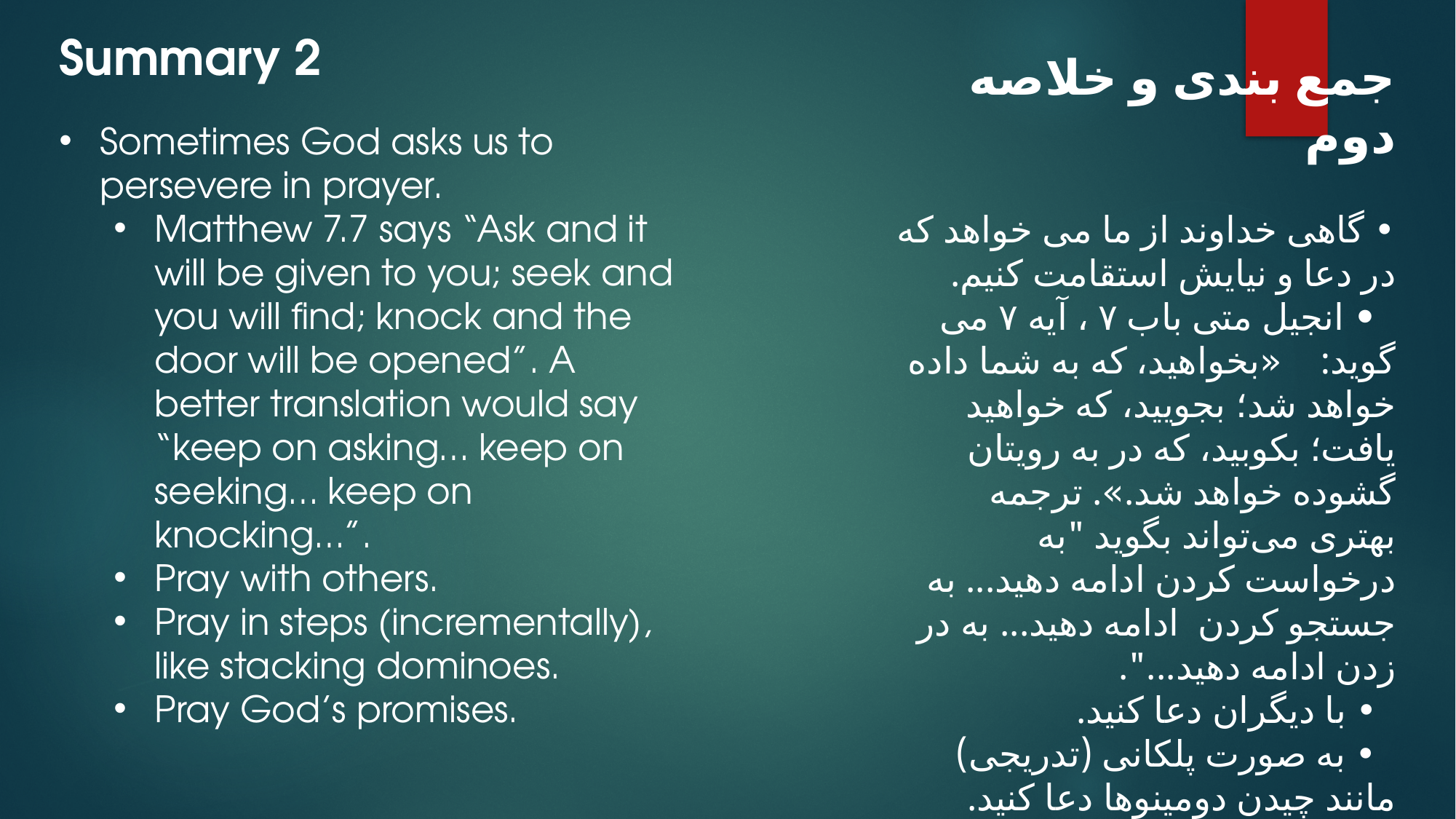

Summary 2

Sometimes God asks us to persevere in prayer.
Matthew 7.7 says “Ask and it will be given to you; seek and you will find; knock and the door will be opened”. A better translation would say “keep on asking… keep on seeking… keep on knocking…”.
Pray with others.
Pray in steps (incrementally), like stacking dominoes.
Pray God’s promises.
جمع بندی و خلاصه دوم

• گاهی خداوند از ما می خواهد که در دعا و نیایش استقامت کنیم.
  • انجیل متی باب ۷ ، آیه ۷ می گوید:    «بخواهید، که به شما داده خواهد شد؛ بجویید، که خواهید یافت؛ بکوبید، که در به رویتان گشوده خواهد شد.»‮‮. ترجمه بهتری می‌تواند بگوید "به درخواست کردن ادامه دهید... به جستجو کردن  ادامه دهید... به در زدن ادامه دهید...".
  • با دیگران دعا کنید.
  • به صورت پلکانی (تدریجی) مانند چیدن دومینوها دعا کنید.
  • برای دریافت وعده های خدا دعا کنید.